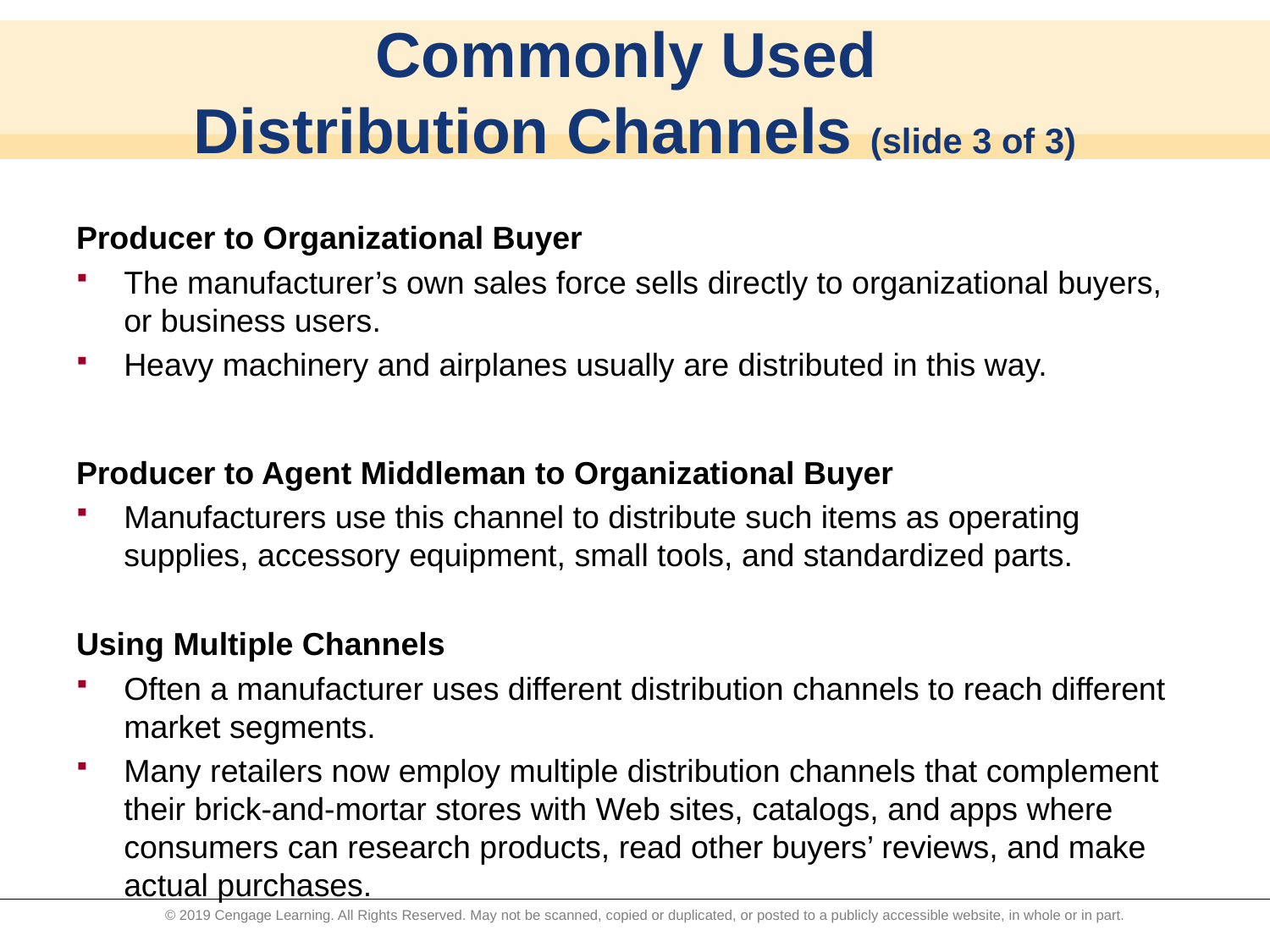

# Commonly Used Distribution Channels (slide 3 of 3)
Producer to Organizational Buyer
The manufacturer’s own sales force sells directly to organizational buyers, or business users.
Heavy machinery and airplanes usually are distributed in this way.

Producer to Agent Middleman to Organizational Buyer
Manufacturers use this channel to distribute such items as operating supplies, accessory equipment, small tools, and standardized parts.

Using Multiple Channels
Often a manufacturer uses different distribution channels to reach different market segments.
Many retailers now employ multiple distribution channels that complement their brick-and-mortar stores with Web sites, catalogs, and apps where consumers can research products, read other buyers’ reviews, and make actual purchases.